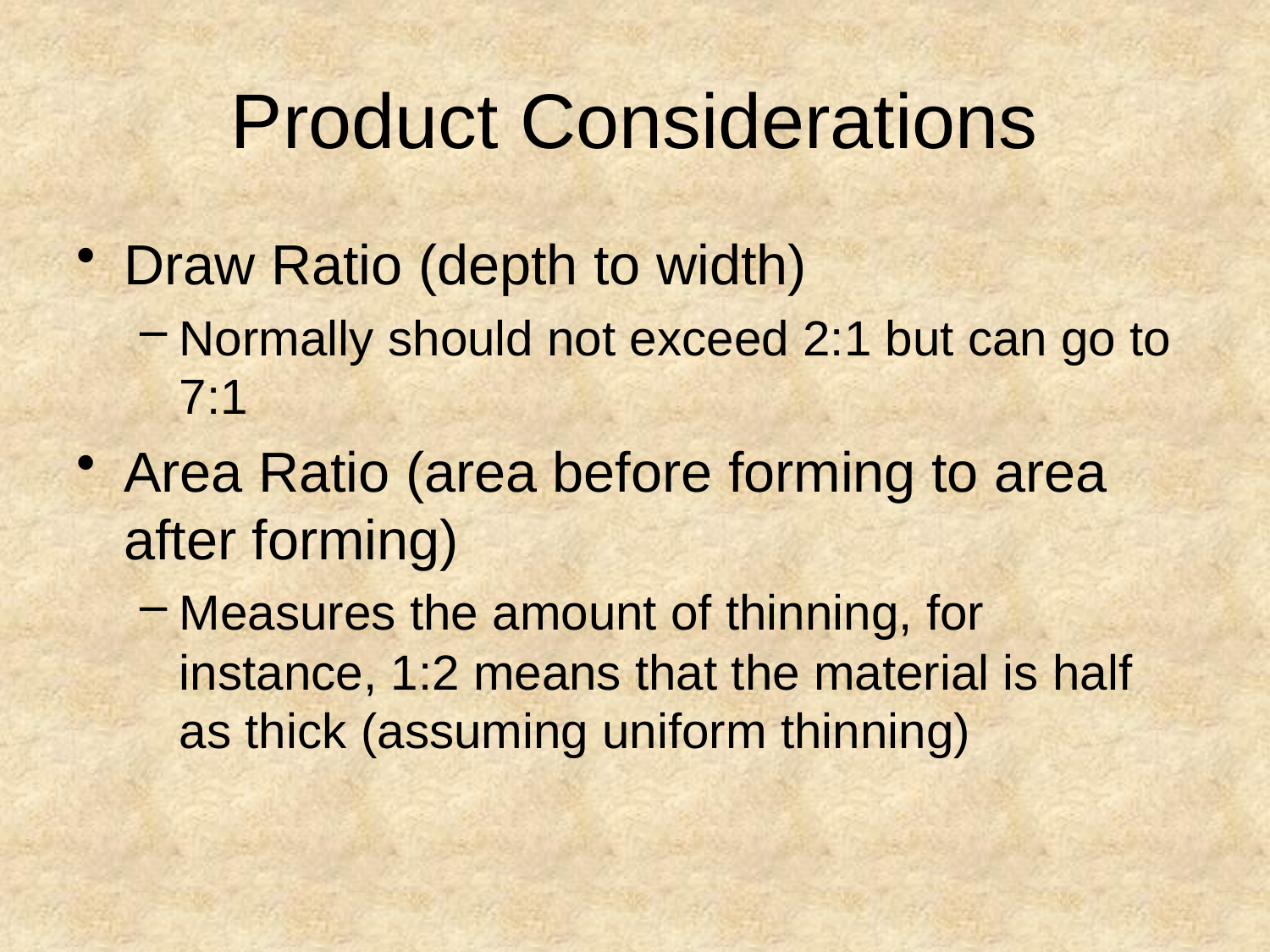

# Product Considerations
Draw Ratio (depth to width)
Normally should not exceed 2:1 but can go to 7:1
Area Ratio (area before forming to area after forming)
Measures the amount of thinning, for instance, 1:2 means that the material is half as thick (assuming uniform thinning)